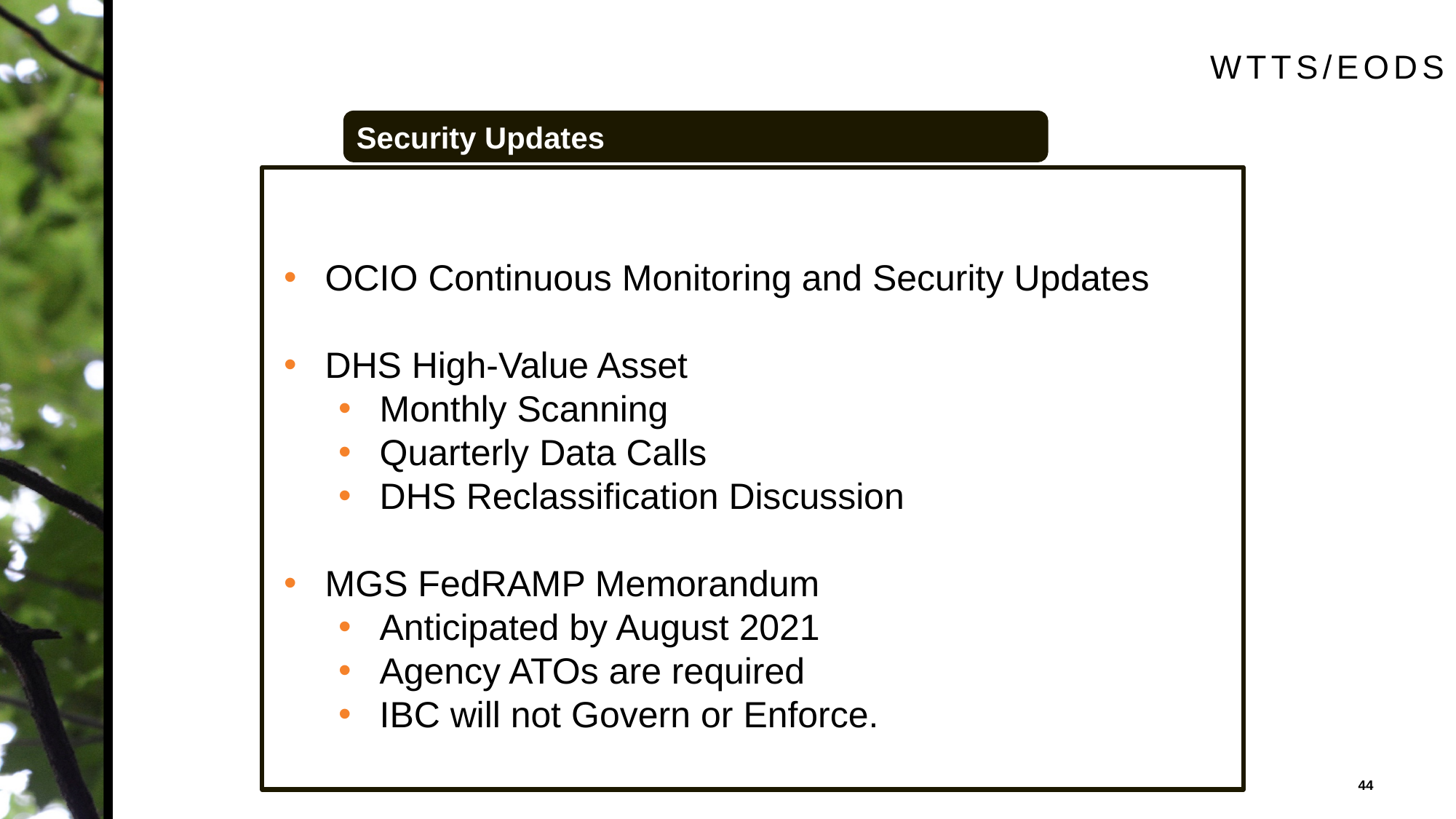

# WTTS/EODS
Security Updates

OCIO Continuous Monitoring and Security Updates

DHS High-Value Asset
Monthly Scanning
Quarterly Data Calls
DHS Reclassification Discussion

MGS FedRAMP Memorandum
Anticipated by August 2021
Agency ATOs are required
IBC will not Govern or Enforce.

44